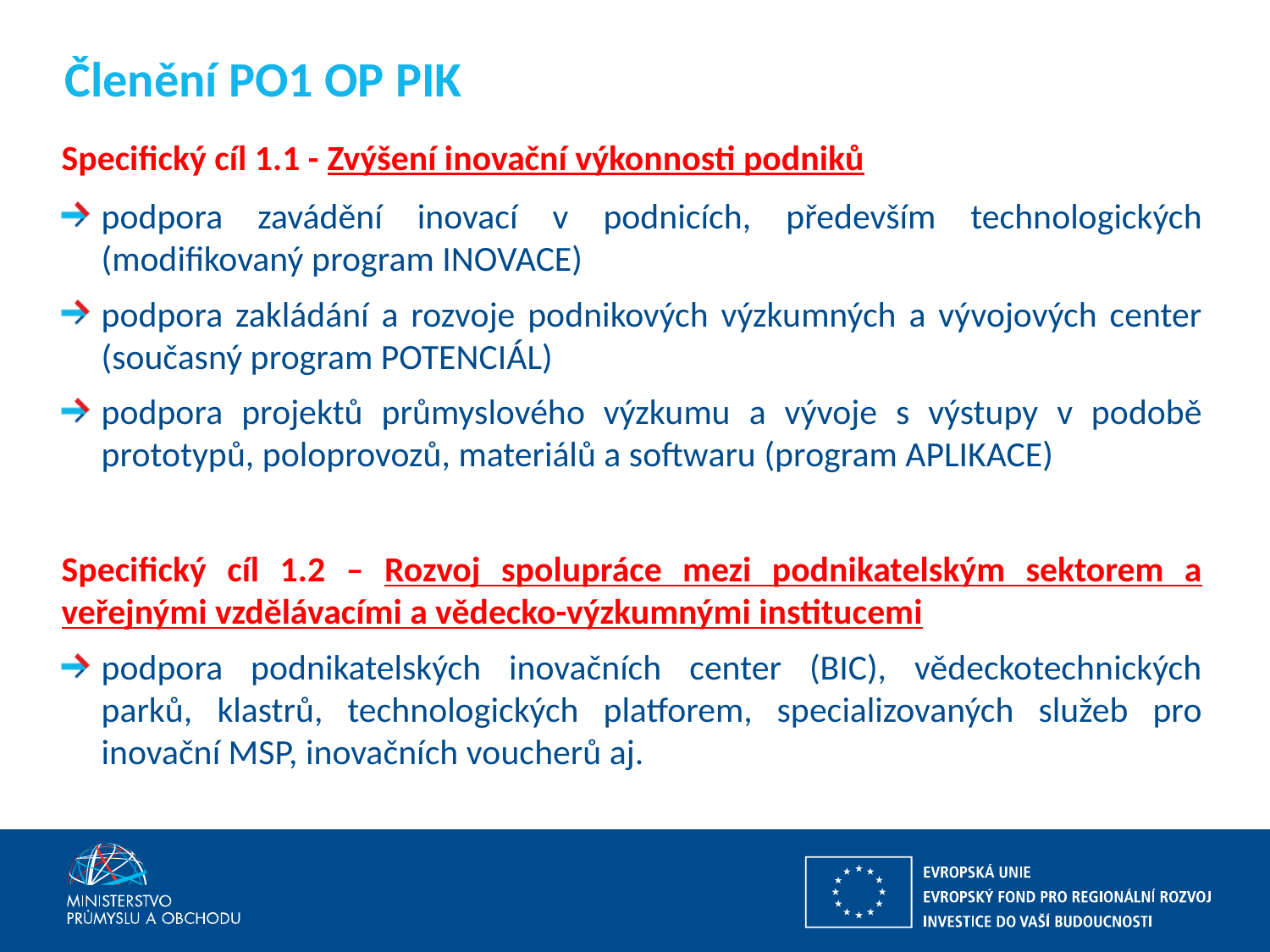

# Členění PO1 OP PIK
Specifický cíl 1.1 - Zvýšení inovační výkonnosti podniků
podpora zavádění inovací v podnicích, především technologických (modifikovaný program INOVACE)
podpora zakládání a rozvoje podnikových výzkumných a vývojových center (současný program POTENCIÁL)
podpora projektů průmyslového výzkumu a vývoje s výstupy v podobě prototypů, poloprovozů, materiálů a softwaru (program APLIKACE)

Specifický cíl 1.2 – Rozvoj spolupráce mezi podnikatelským sektorem a veřejnými vzdělávacími a vědecko-výzkumnými institucemi
podpora podnikatelských inovačních center (BIC), vědeckotechnických parků, klastrů, technologických platforem, specializovaných služeb pro inovační MSP, inovačních voucherů aj.